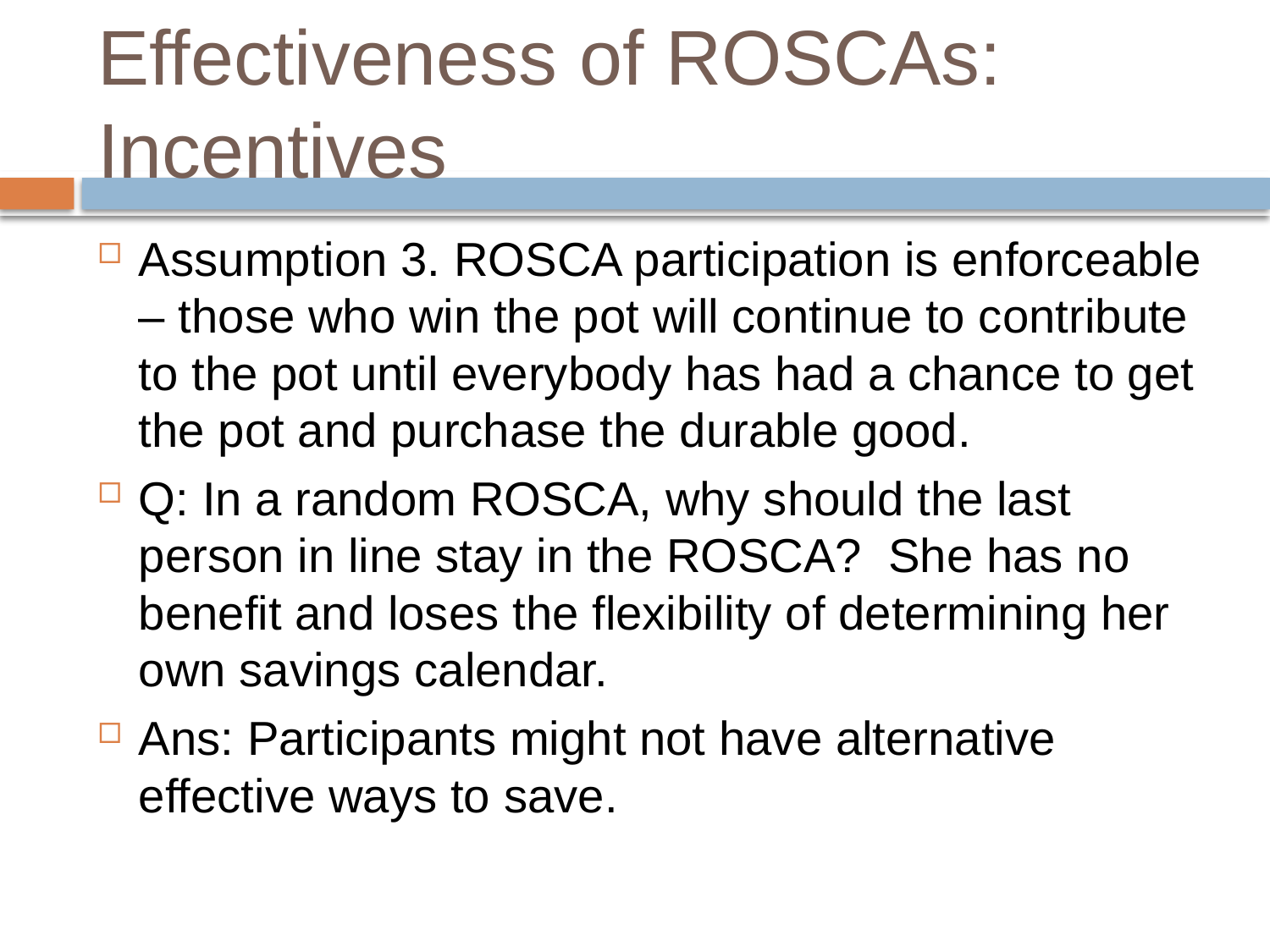

# Effectiveness of ROSCAs: Incentives
Assumption 3. ROSCA participation is enforceable – those who win the pot will continue to contribute to the pot until everybody has had a chance to get the pot and purchase the durable good.
Q: In a random ROSCA, why should the last person in line stay in the ROSCA?  She has no benefit and loses the flexibility of determining her own savings calendar.
Ans: Participants might not have alternative effective ways to save.